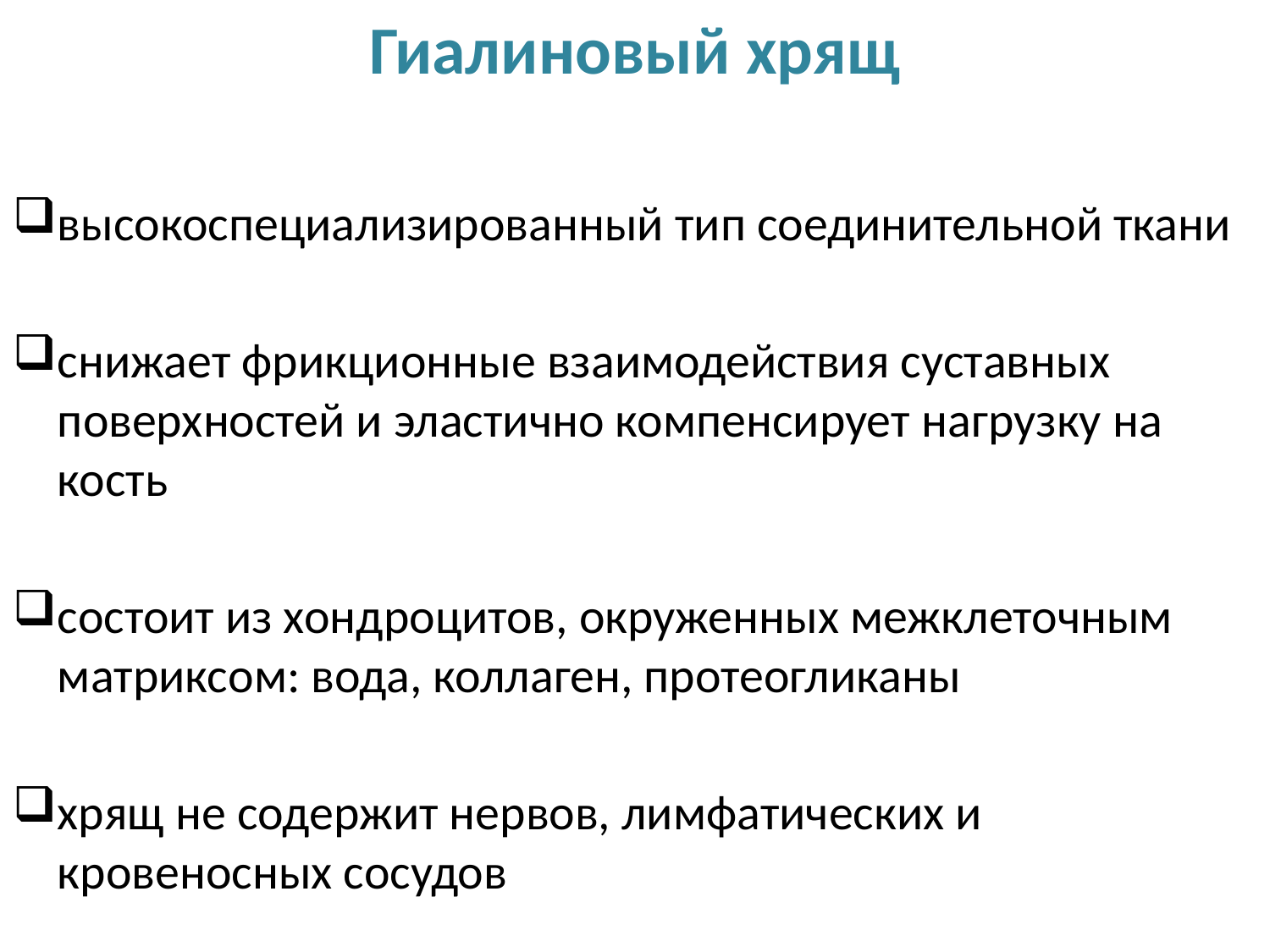

Гиалиновый хрящ

высокоспециализированный тип соединительной ткани

снижает фрикционные взаимодействия суставных поверхностей и эластично компенсирует нагрузку на кость

состоит из хондроцитов, окруженных межклеточным матриксом: вода, коллаген, протеогликаны

хрящ не содержит нервов, лимфатических и кровеносных сосудов